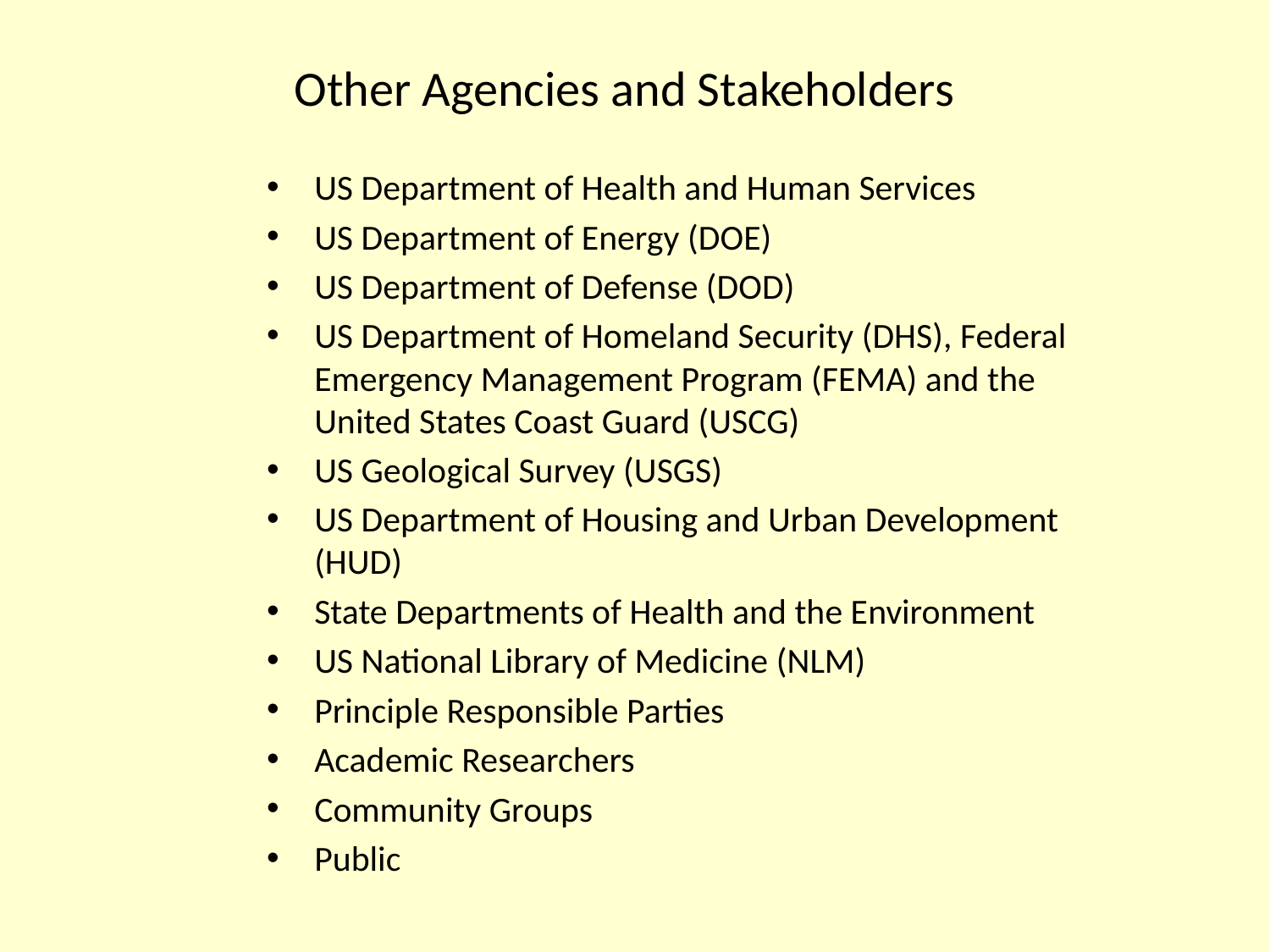

# Other Agencies and Stakeholders
US Department of Health and Human Services
US Department of Energy (DOE)
US Department of Defense (DOD)
US Department of Homeland Security (DHS), Federal Emergency Management Program (FEMA) and the United States Coast Guard (USCG)
US Geological Survey (USGS)
US Department of Housing and Urban Development (HUD)
State Departments of Health and the Environment
US National Library of Medicine (NLM)
Principle Responsible Parties
Academic Researchers
Community Groups
Public